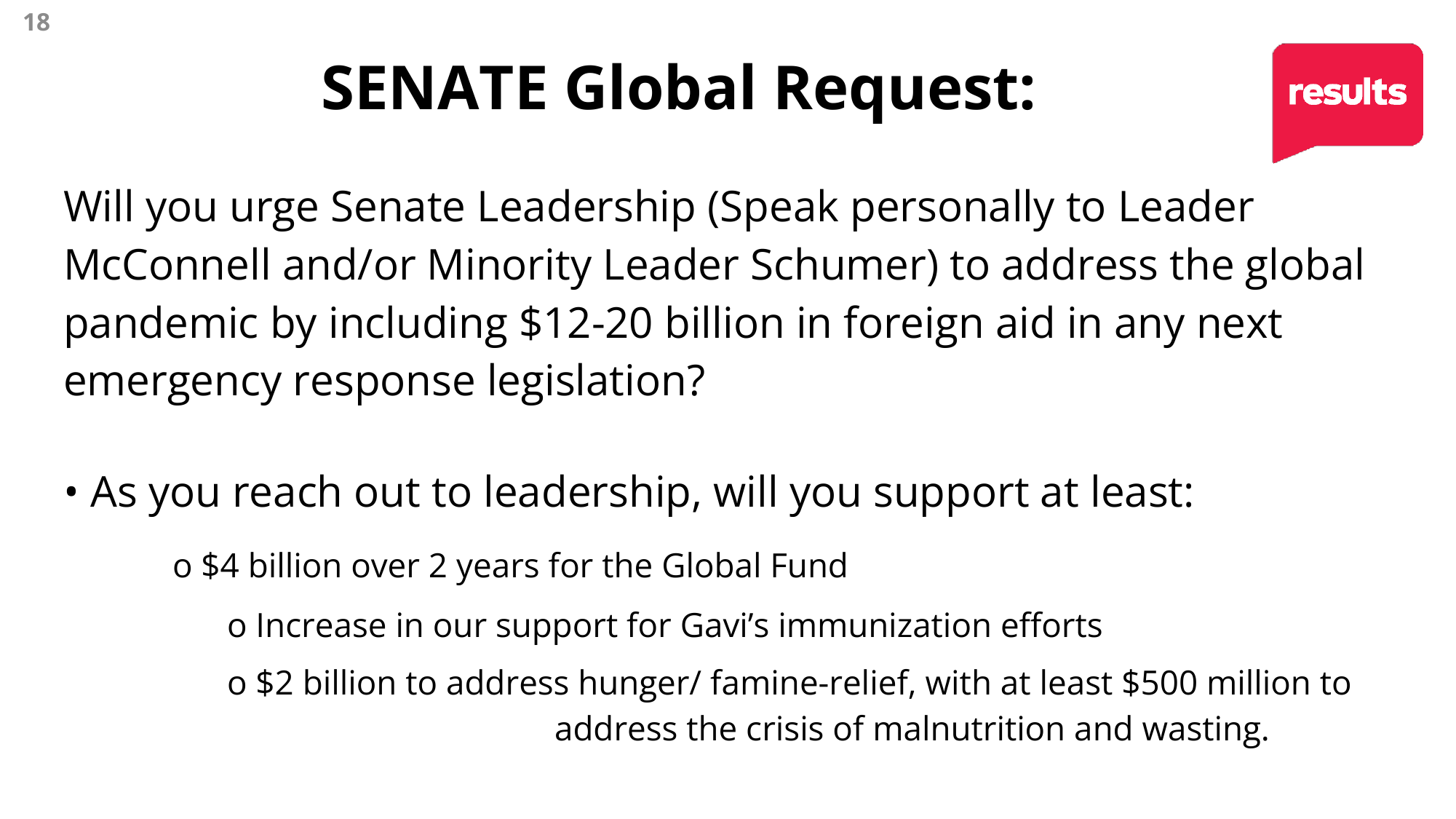

18
# SENATE Global Request:

Will you urge Senate Leadership (Speak personally to Leader McConnell and/or Minority Leader Schumer) to address the global pandemic by including $12-20 billion in foreign aid in any next emergency response legislation?

• As you reach out to leadership, will you support at least:
	o $4 billion over 2 years for the Global Fund
	o Increase in our support for Gavi’s immunization efforts
	o $2 billion to address hunger/ famine-relief, with at least $500 million to 				address the crisis of malnutrition and wasting.